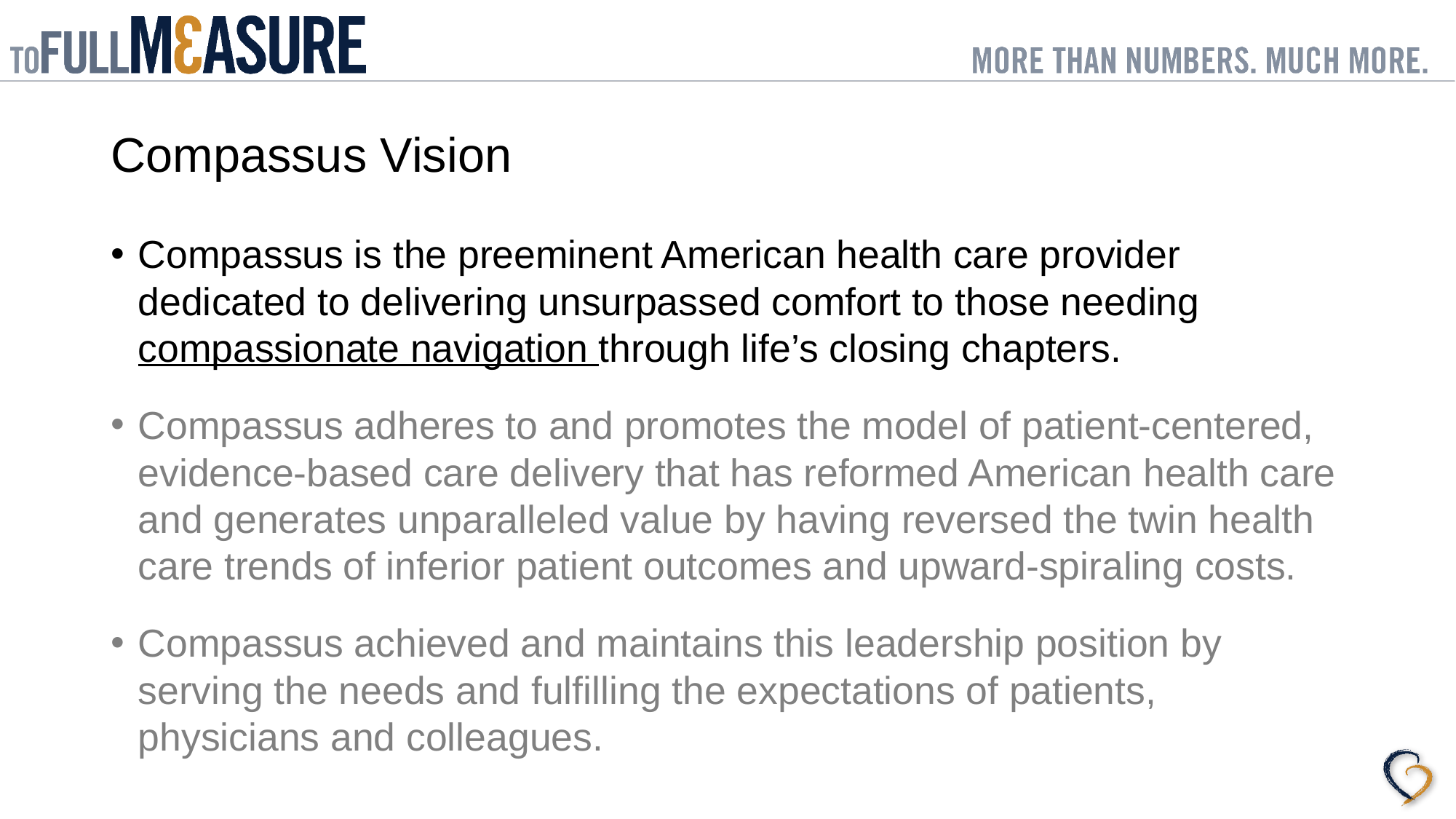

# Compassus Vision
Compassus is the preeminent American health care provider dedicated to delivering unsurpassed comfort to those needing compassionate navigation through life’s closing chapters.
Compassus adheres to and promotes the model of patient-centered, evidence-based care delivery that has reformed American health care and generates unparalleled value by having reversed the twin health care trends of inferior patient outcomes and upward-spiraling costs.
Compassus achieved and maintains this leadership position by serving the needs and fulfilling the expectations of patients, physicians and colleagues.